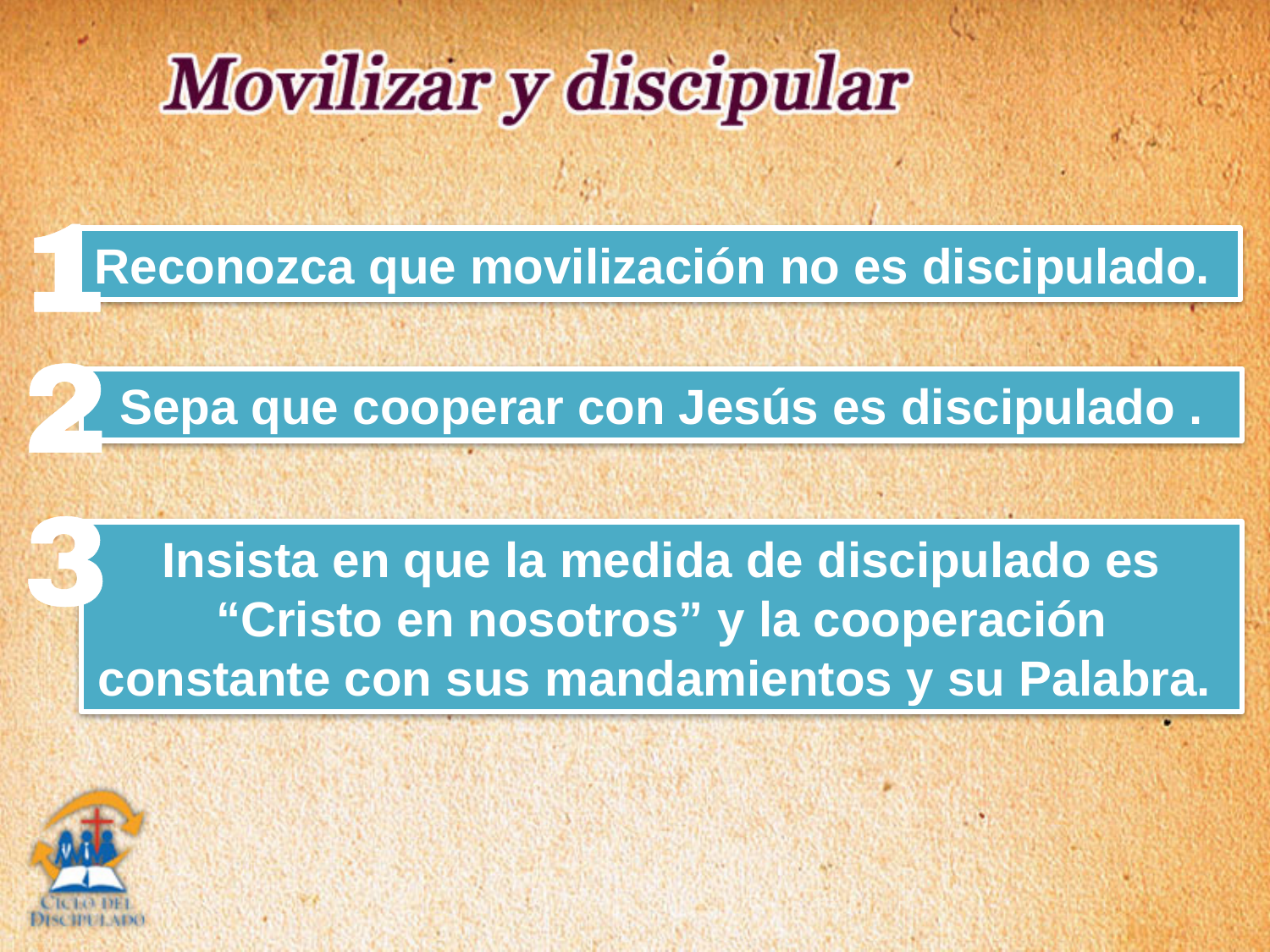

1
Reconozca que movilización no es discipulado.
2
Sepa que cooperar con Jesús es discipulado .
3
Insista en que la medida de discipulado es “Cristo en nosotros” y la cooperación constante con sus mandamientos y su Palabra.